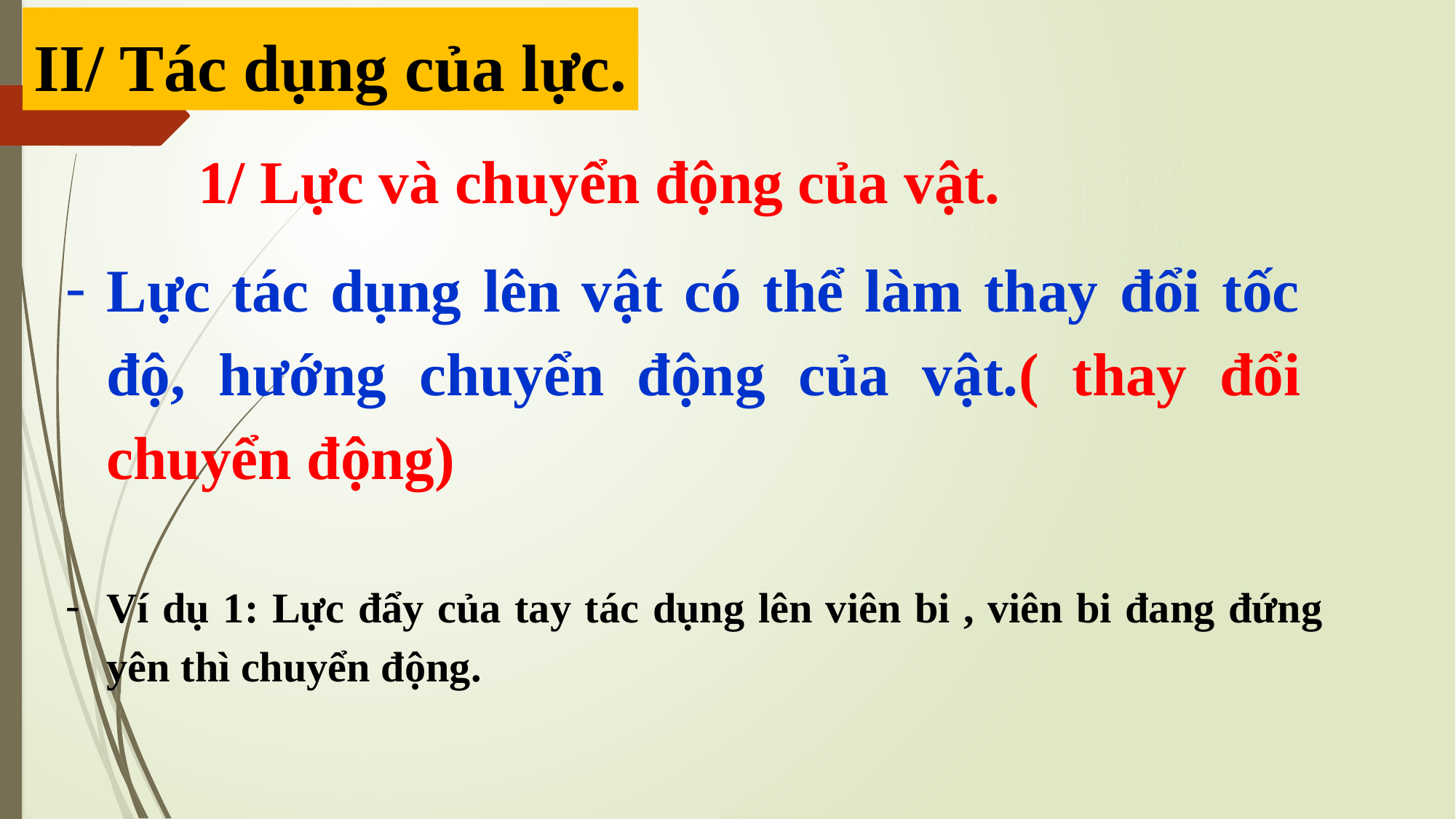

II/ Tác dụng của lực.
1/ Lực và chuyển động của vật.
Lực tác dụng lên vật có thể làm thay đổi tốc độ, hướng chuyển động của vật.( thay đổi chuyển động)
Ví dụ 1: Lực đẩy của tay tác dụng lên viên bi , viên bi đang đứng yên thì chuyển động.